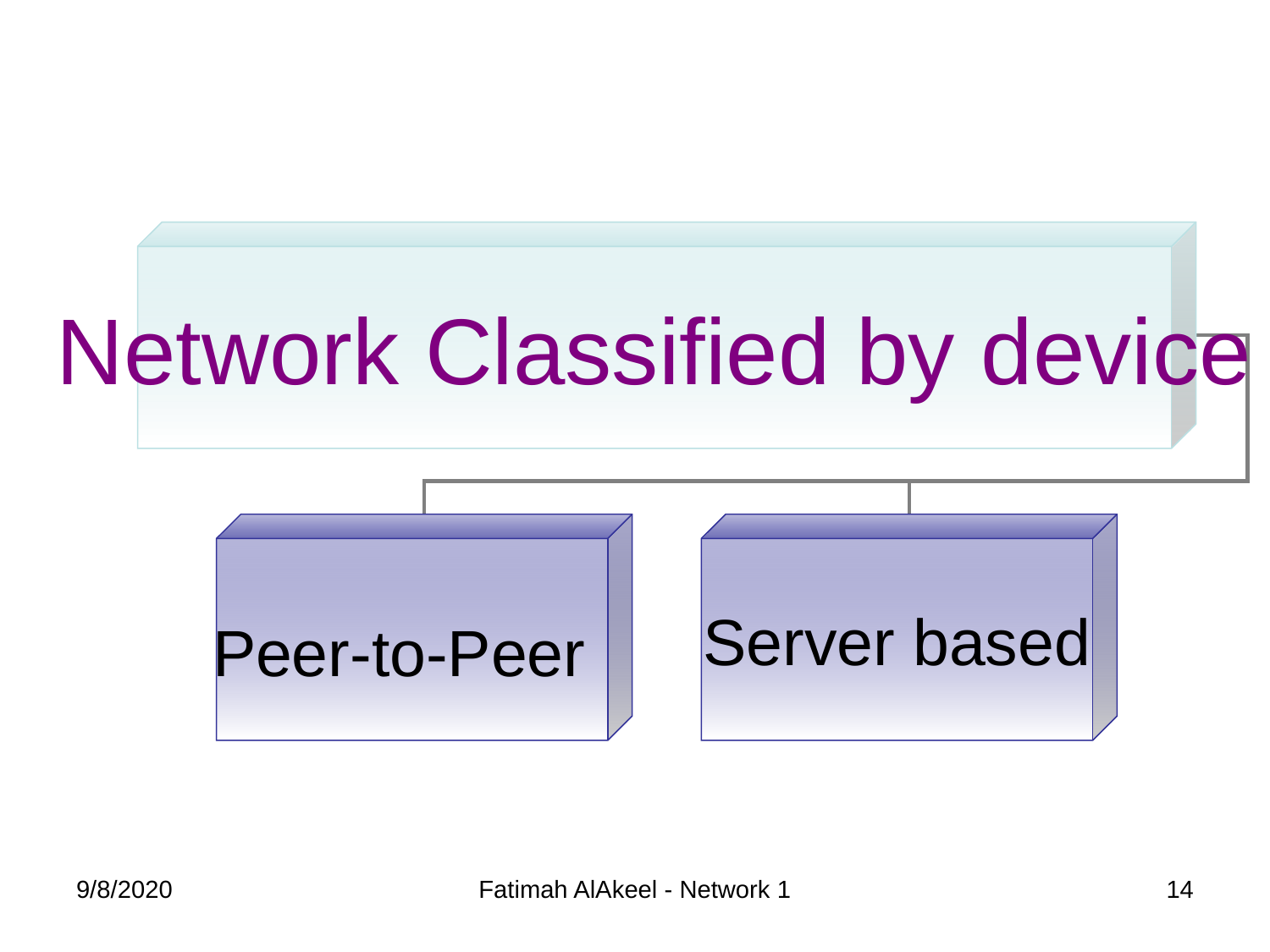

Network Classified by device
Peer-to-Peer
Server based
9/8/2020
Fatimah AlAkeel - Network 1
14